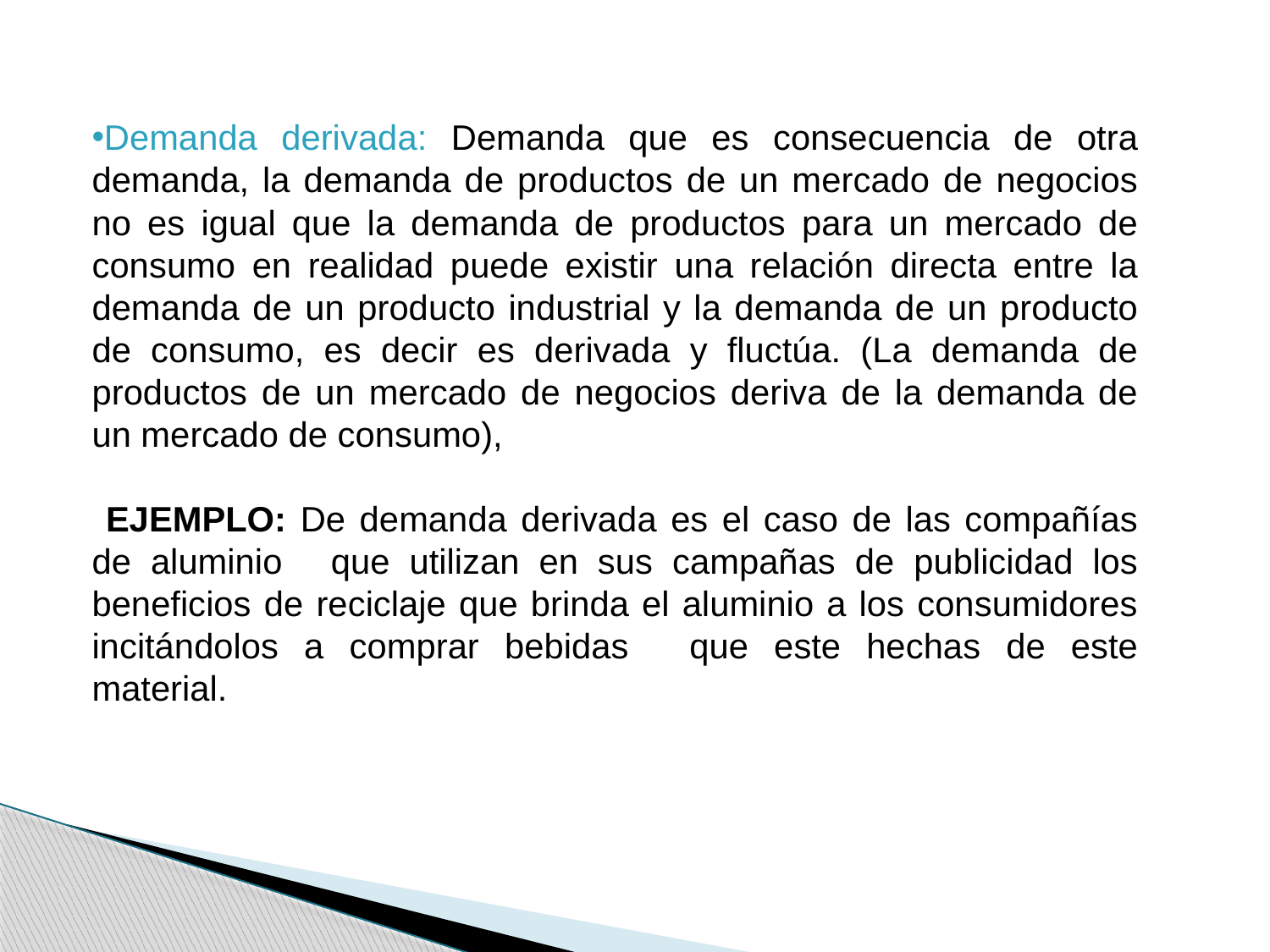

Demanda derivada: Demanda que es consecuencia de otra demanda, la demanda de productos de un mercado de negocios no es igual que la demanda de productos para un mercado de consumo en realidad puede existir una relación directa entre la demanda de un producto industrial y la demanda de un producto de consumo, es decir es derivada y fluctúa. (La demanda de productos de un mercado de negocios deriva de la demanda de un mercado de consumo),
 EJEMPLO: De demanda derivada es el caso de las compañías de aluminio   que utilizan en sus campañas de publicidad los beneficios de reciclaje que brinda el aluminio a los consumidores incitándolos a comprar bebidas   que este hechas de este material.